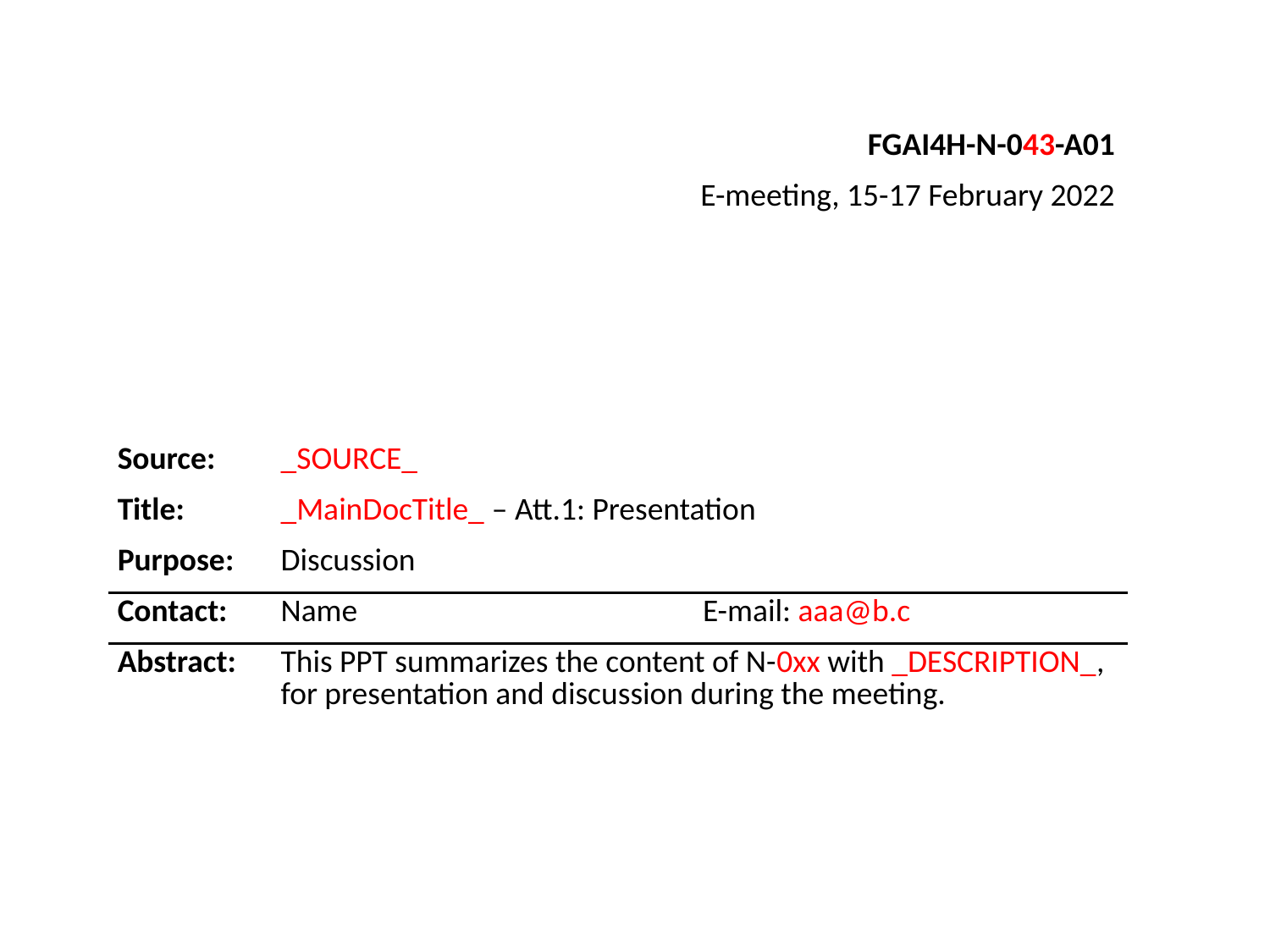

FGAI4H-N-043-A01
E-meeting, 15-17 February 2022
| Source: | \_SOURCE\_ |  |
| --- | --- | --- |
| Title: | \_MainDocTitle\_ – Att.1: Presentation |  |
| Purpose: | Discussion |  |
| Contact: | Name | E-mail: aaa@b.c |
| Abstract: | This PPT summarizes the content of N-0xx with \_DESCRIPTION\_, for presentation and discussion during the meeting. |  |